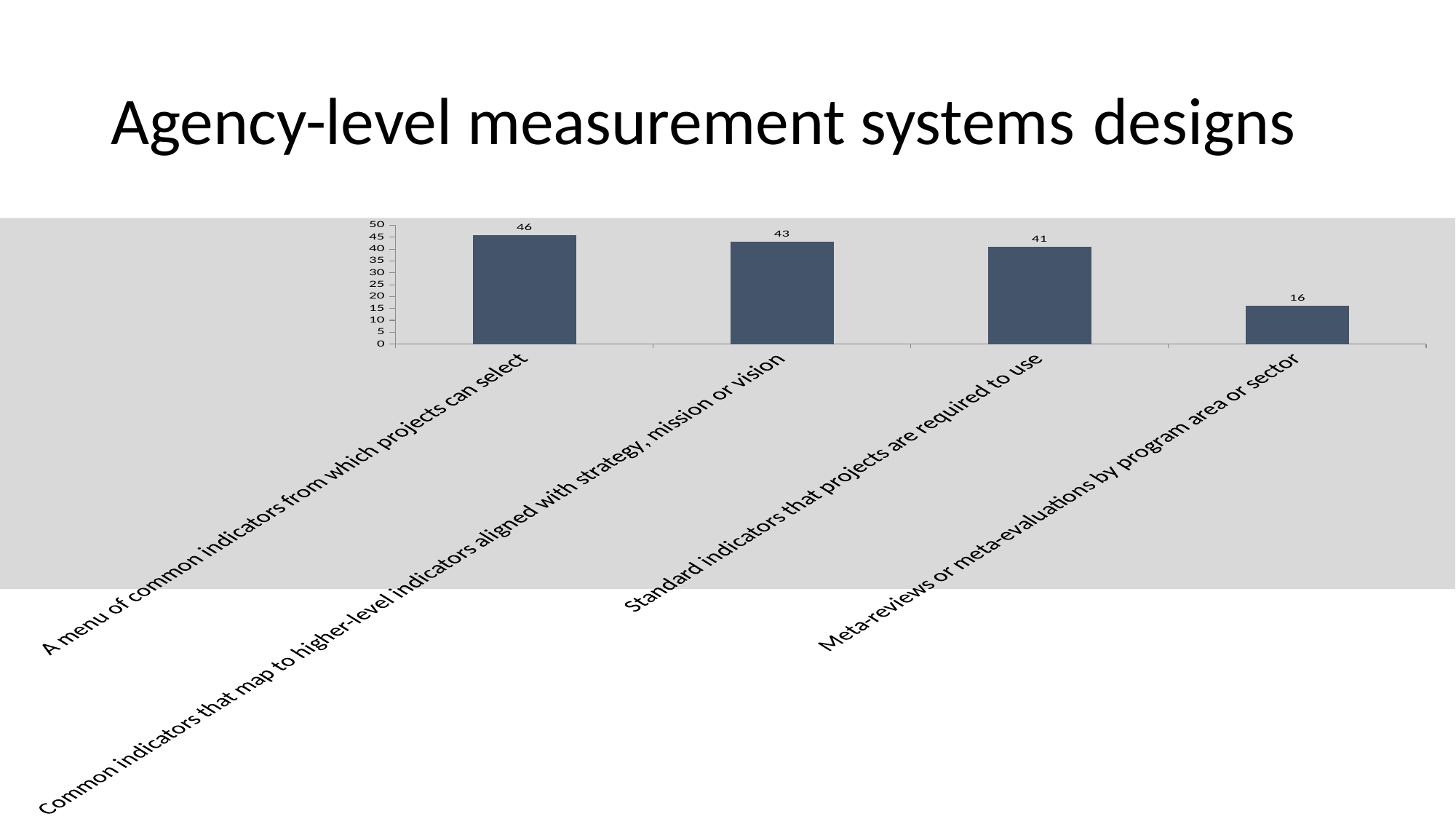

# Agency-level measurement systems	designs

### Chart

| Category |  |
|---|---|
| A menu of common indicators from which projects can select | 46.0 |
| Common indicators that map to higher-level indicators aligned with strategy, mission or vision | 43.0 |
| Standard indicators that projects are required to use | 41.0 |
| Meta-reviews or meta-evaluations by program area or sector | 16.0 |